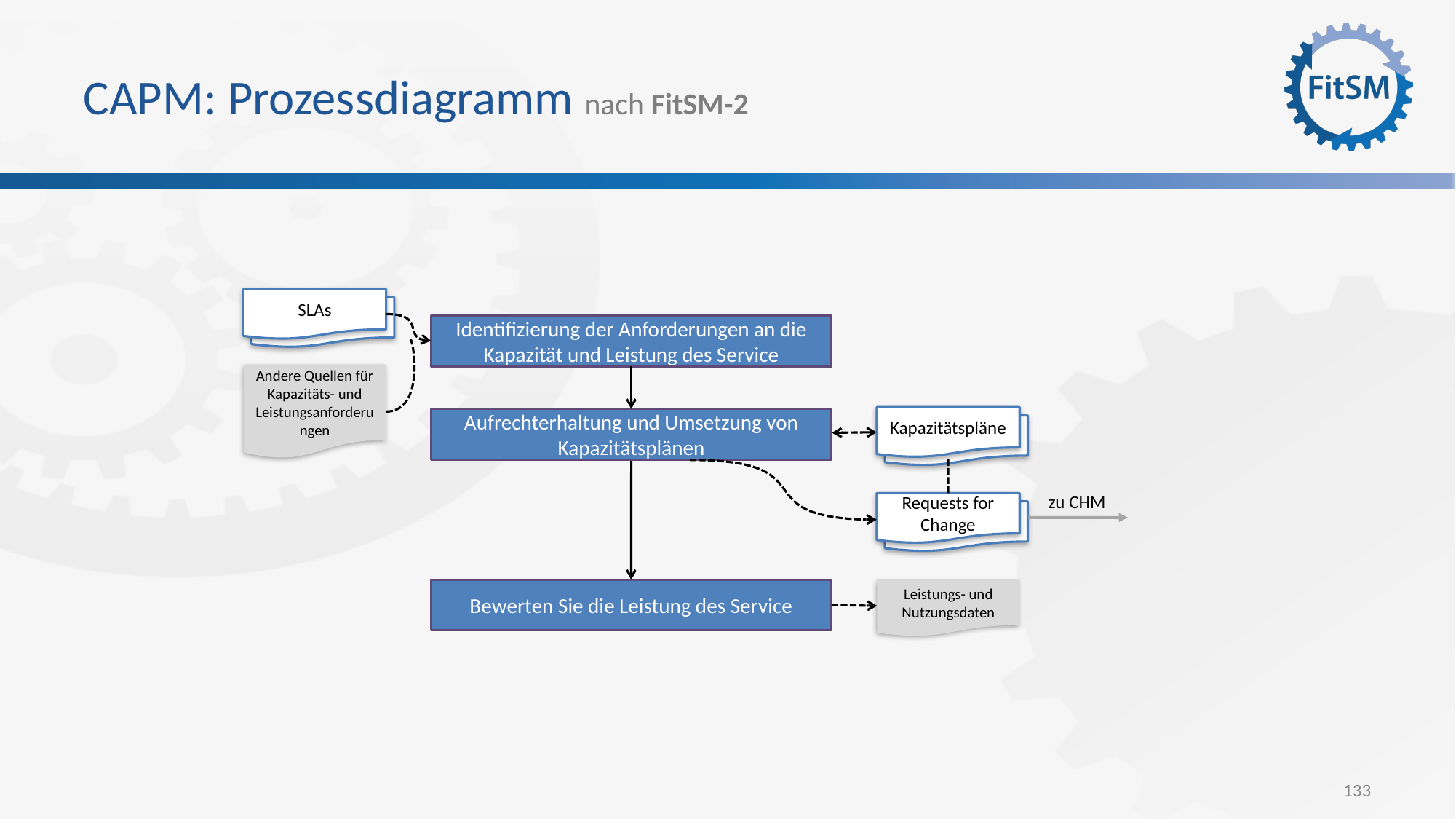

# CAPM: Prozessdiagramm nach FitSM-2
SLAs

Identifizierung der Anforderungen an die Kapazität und Leistung des Service
Andere Quellen für Kapazitäts- und Leistungsanforderungen
Kapazitätspläne
Aufrechterhaltung und Umsetzung von Kapazitätsplänen

zu CHM
Requests for Change

Bewerten Sie die Leistung des Service
Leistungs- und Nutzungsdaten
133